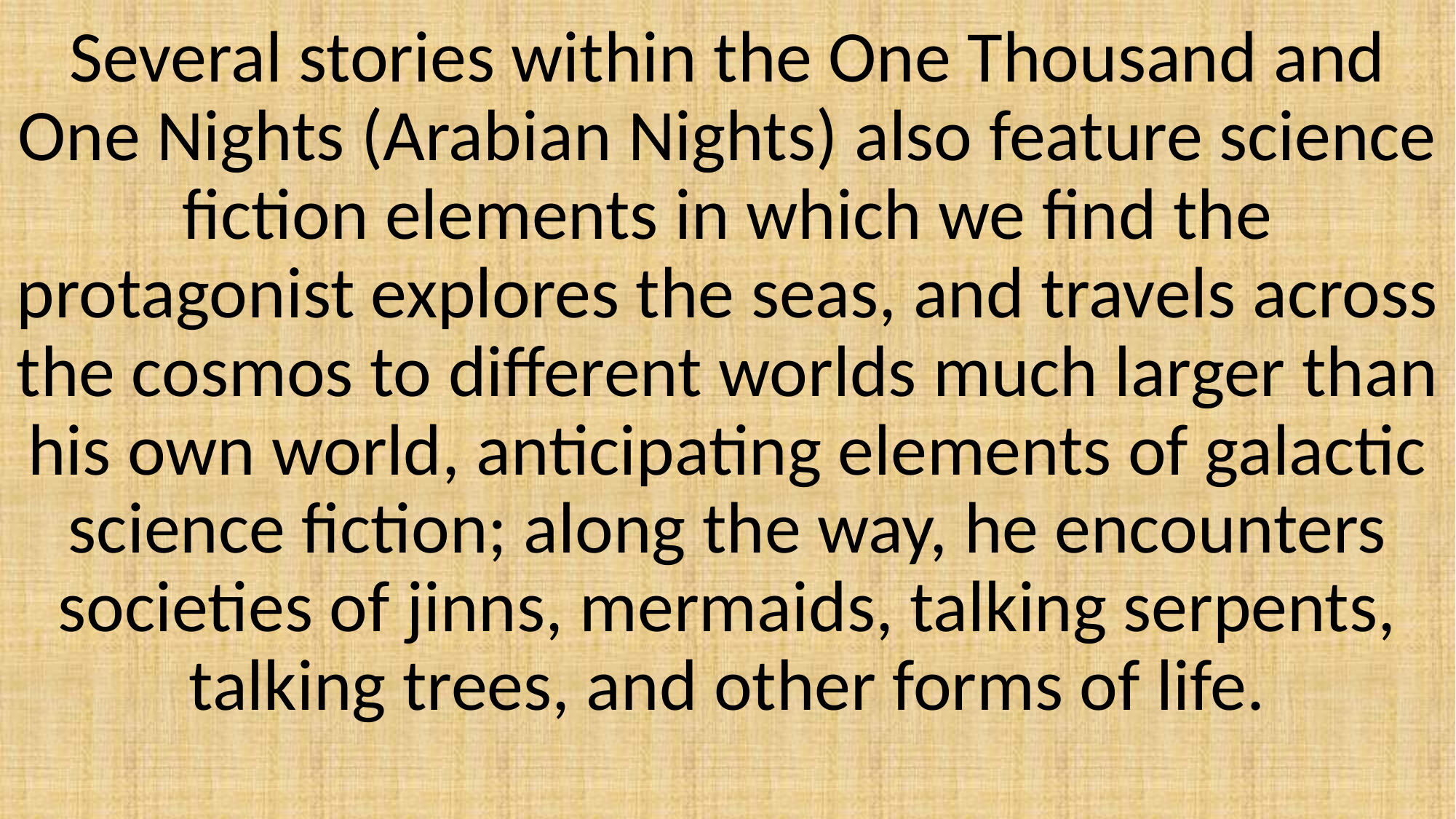

# Several stories within the One Thousand and One Nights (Arabian Nights) also feature science fiction elements in which we find the protagonist explores the seas, and travels across the cosmos to different worlds much larger than his own world, anticipating elements of galactic science fiction; along the way, he encounters societies of jinns, mermaids, talking serpents, talking trees, and other forms of life.